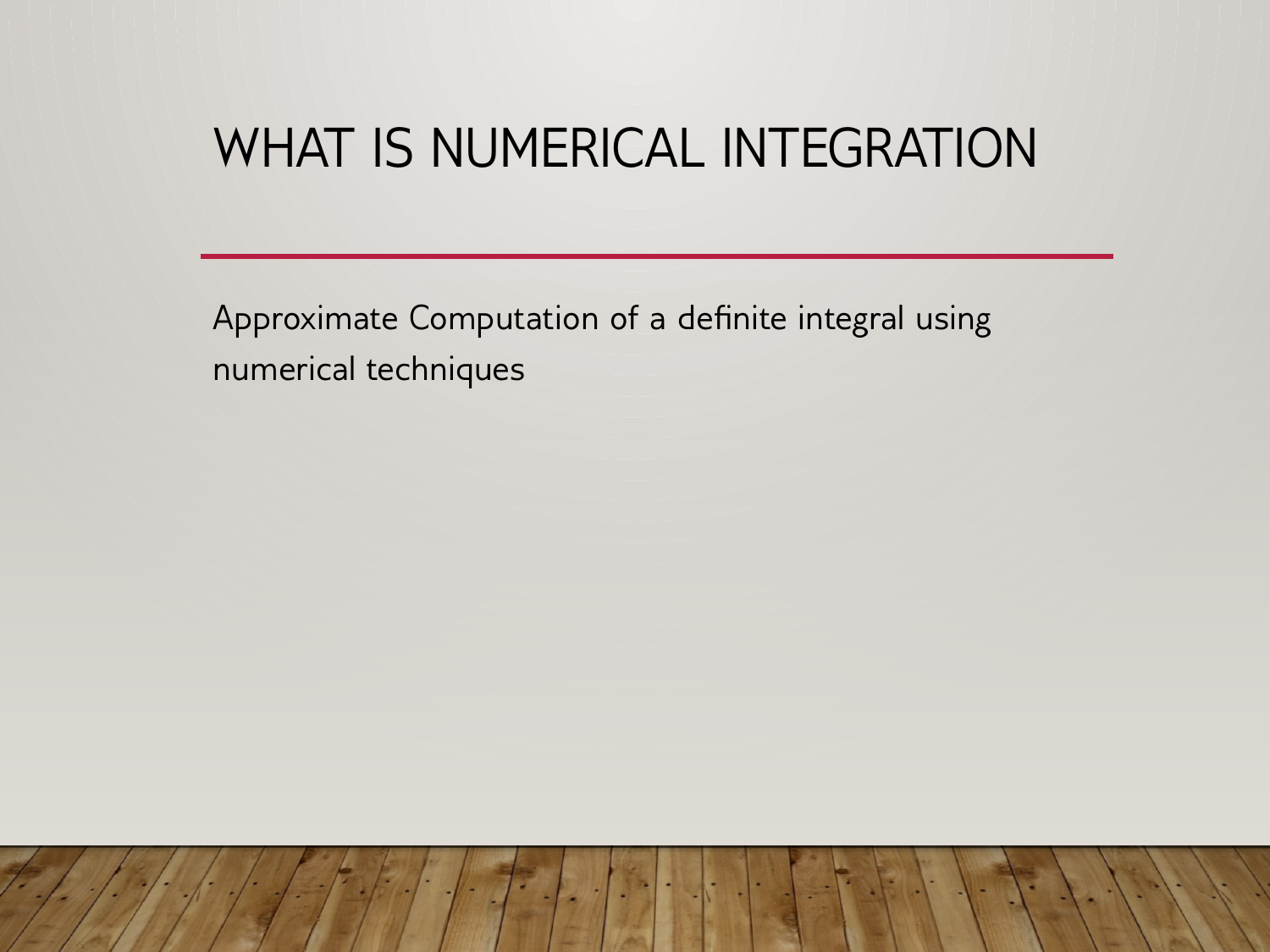

# What is Numerical Integration
Approximate Computation of a definite integral using numerical techniques